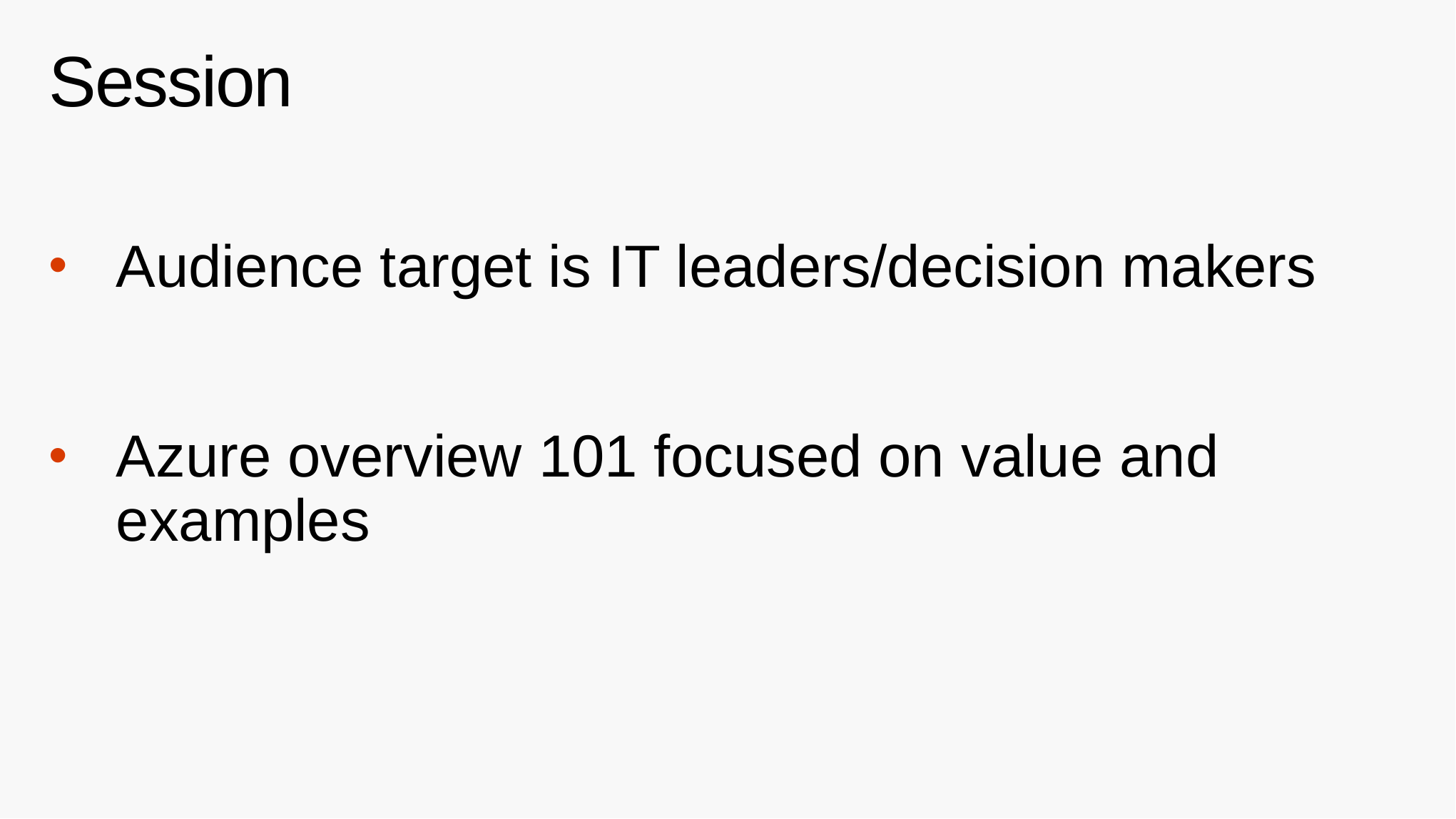

# Session

Audience target is IT leaders/decision makers

Azure overview 101 focused on value and examples